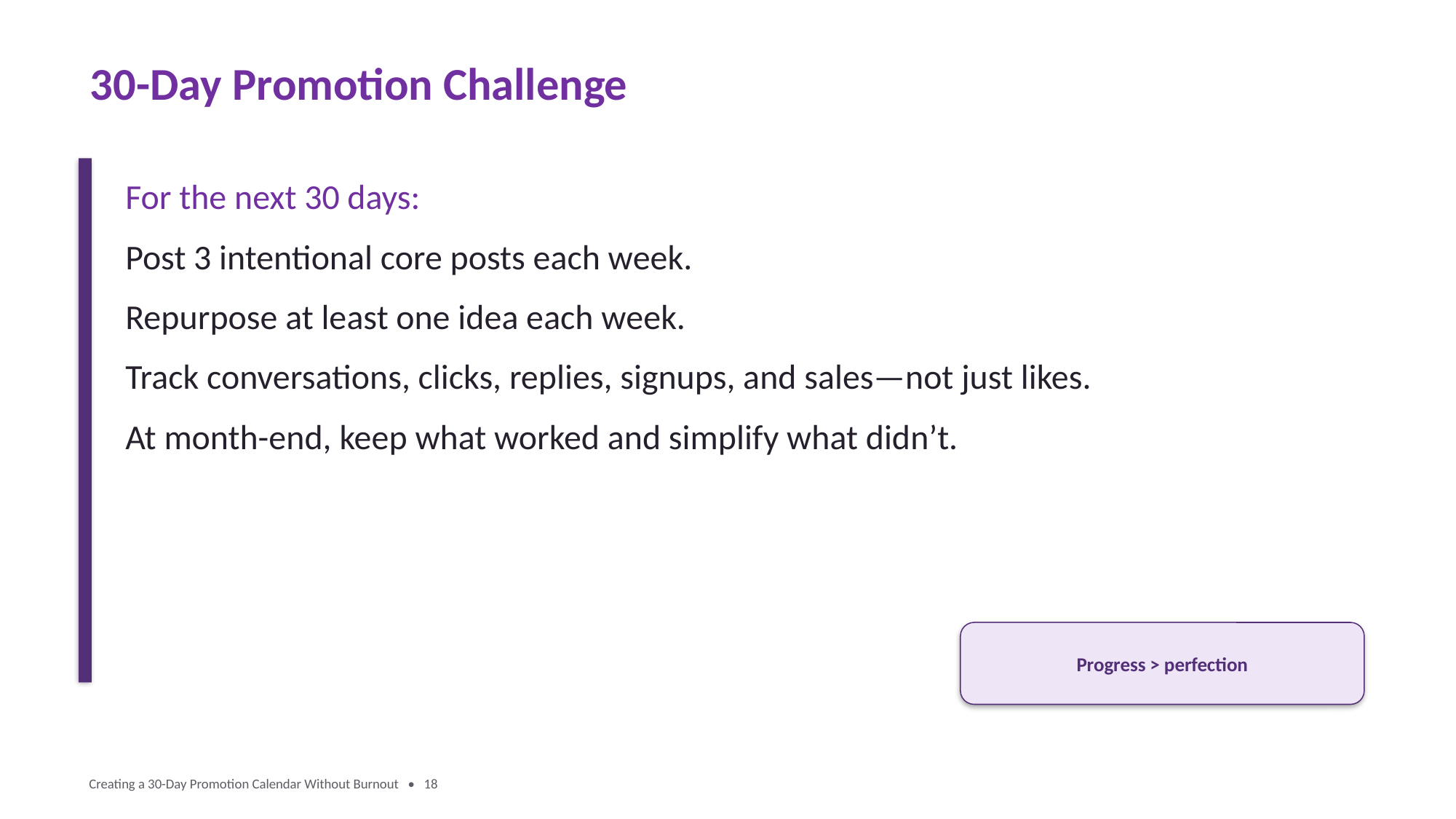

30-Day Promotion Challenge

For the next 30 days:
Post 3 intentional core posts each week.
Repurpose at least one idea each week.
Track conversations, clicks, replies, signups, and sales—not just likes.
At month-end, keep what worked and simplify what didn’t.
Progress > perfection
Creating a 30-Day Promotion Calendar Without Burnout   •   18